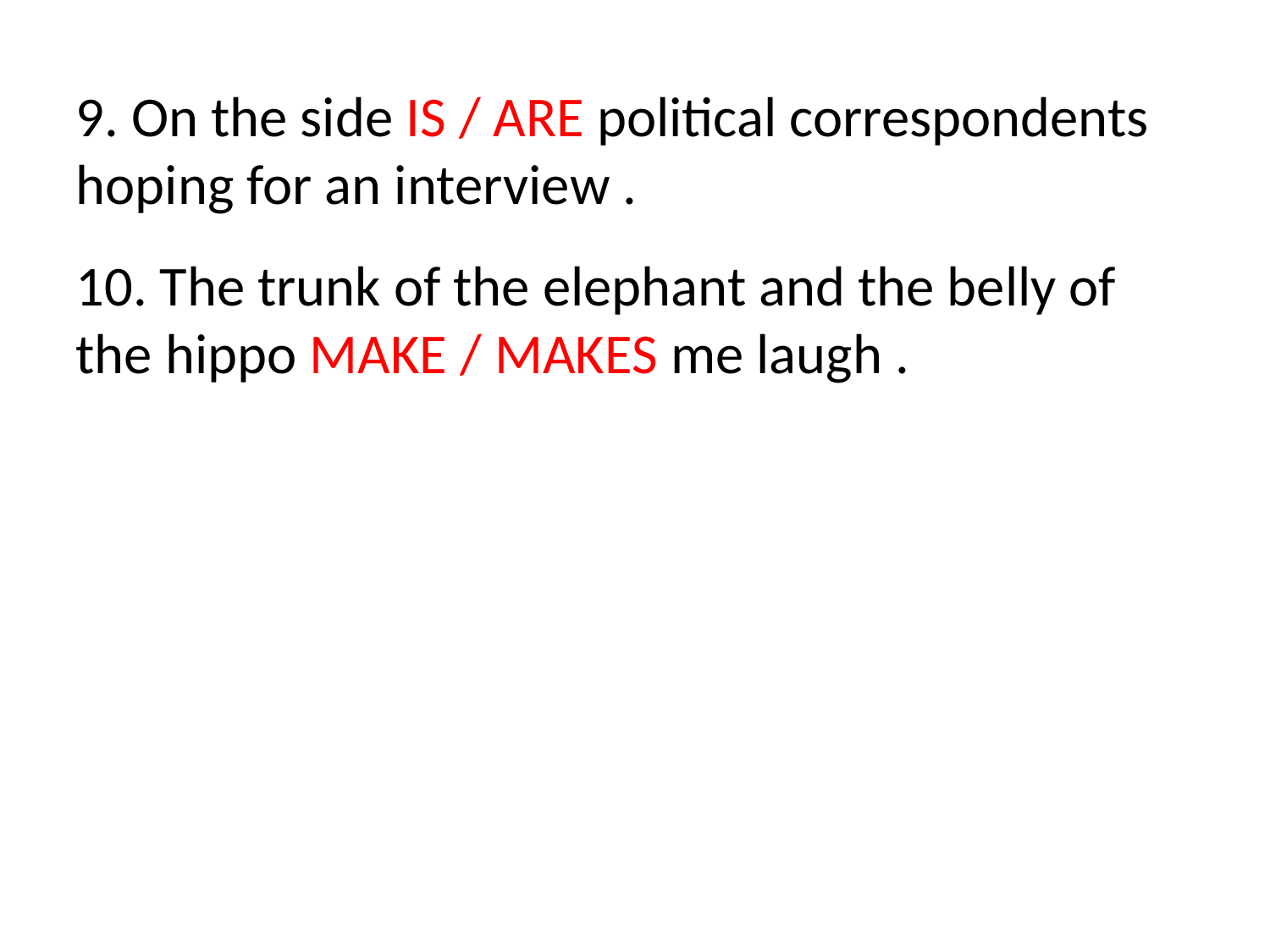

9. On the side IS / ARE political correspondents hoping for an interview .
10. The trunk of the elephant and the belly of the hippo MAKE / MAKES me laugh .